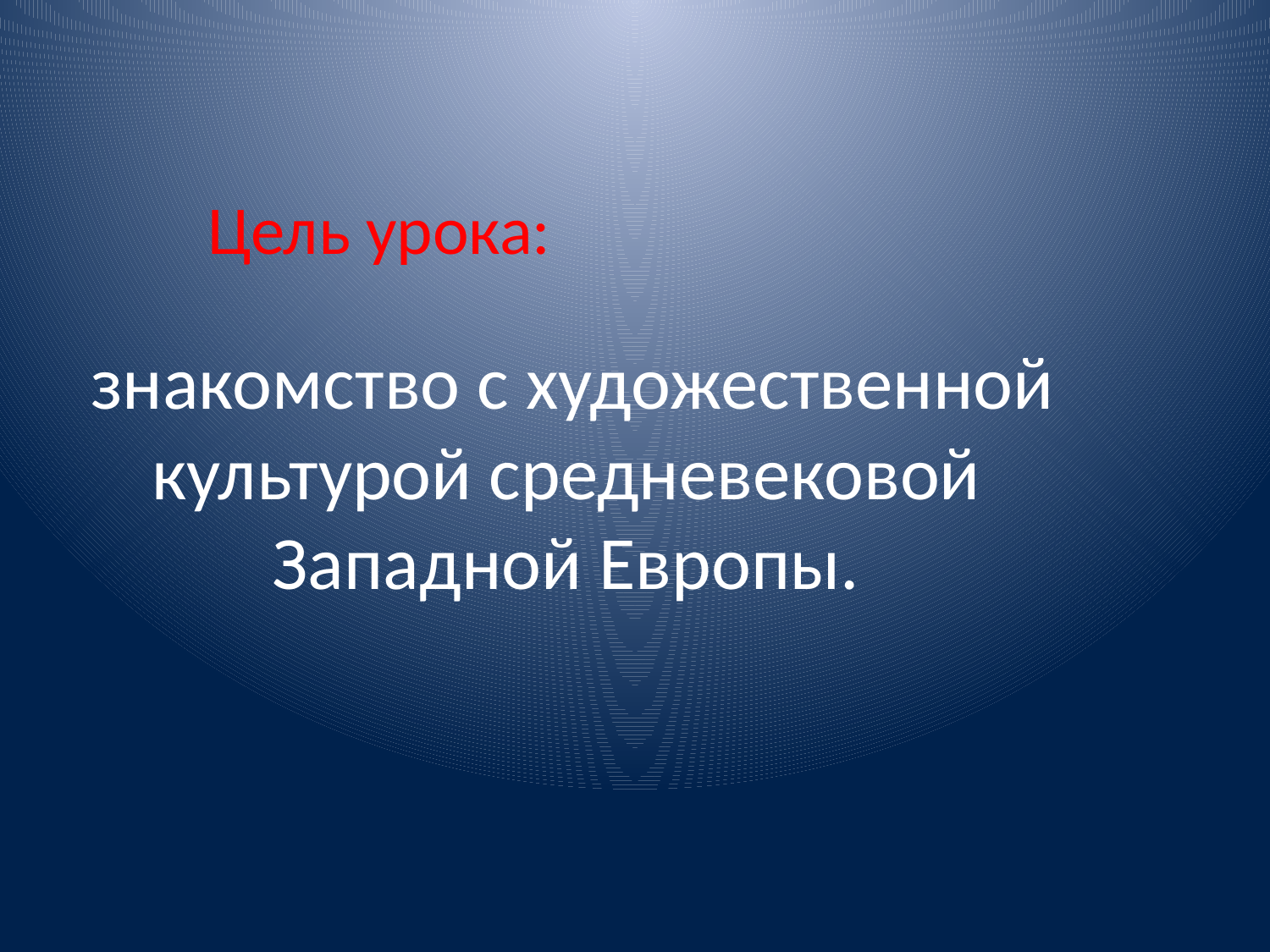

# Цель урока: знакомство с художественной культурой средневековой Западной Европы.